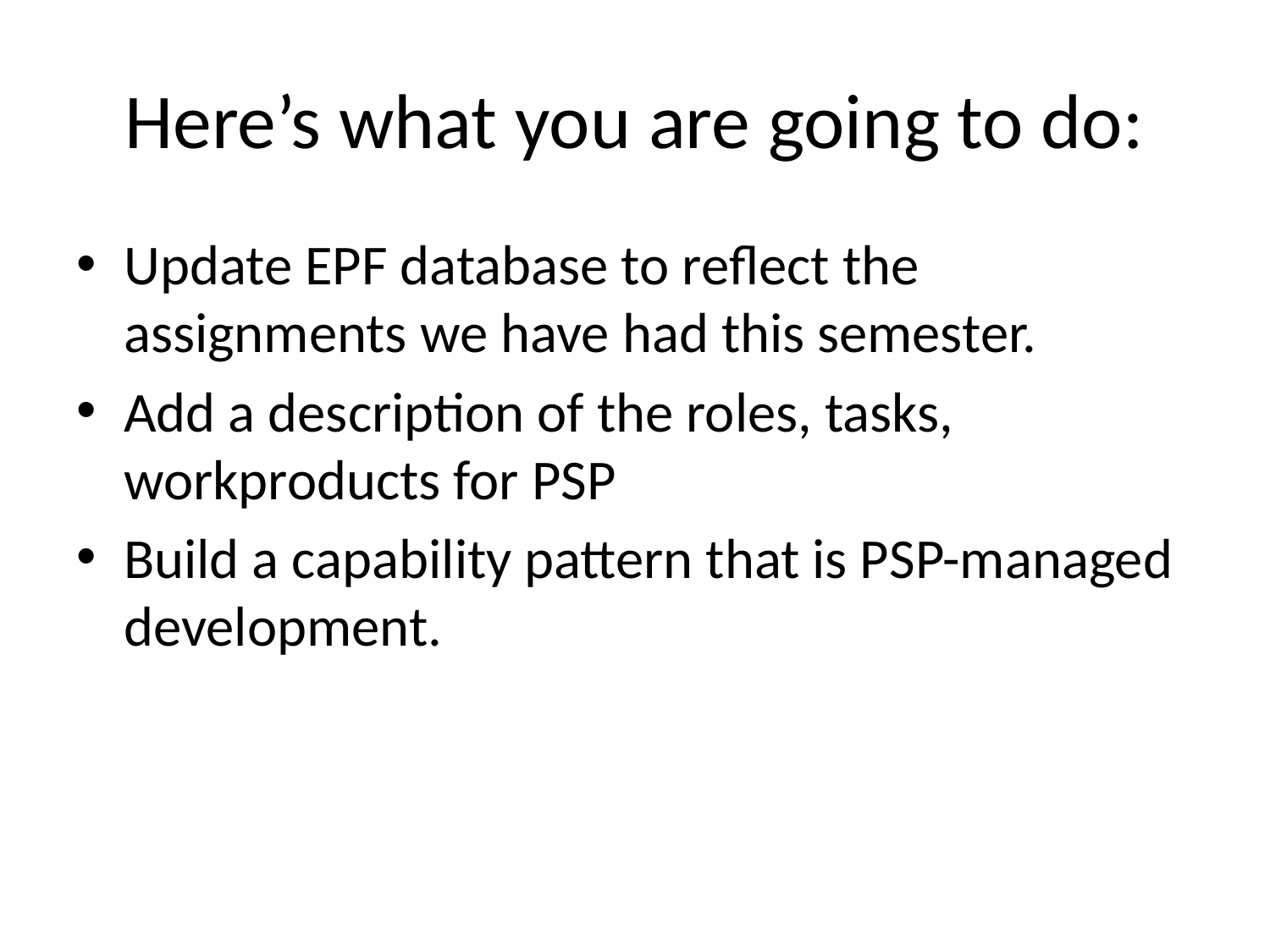

# Here’s what you are going to do:
Update EPF database to reflect the assignments we have had this semester.
Add a description of the roles, tasks, workproducts for PSP
Build a capability pattern that is PSP-managed development.